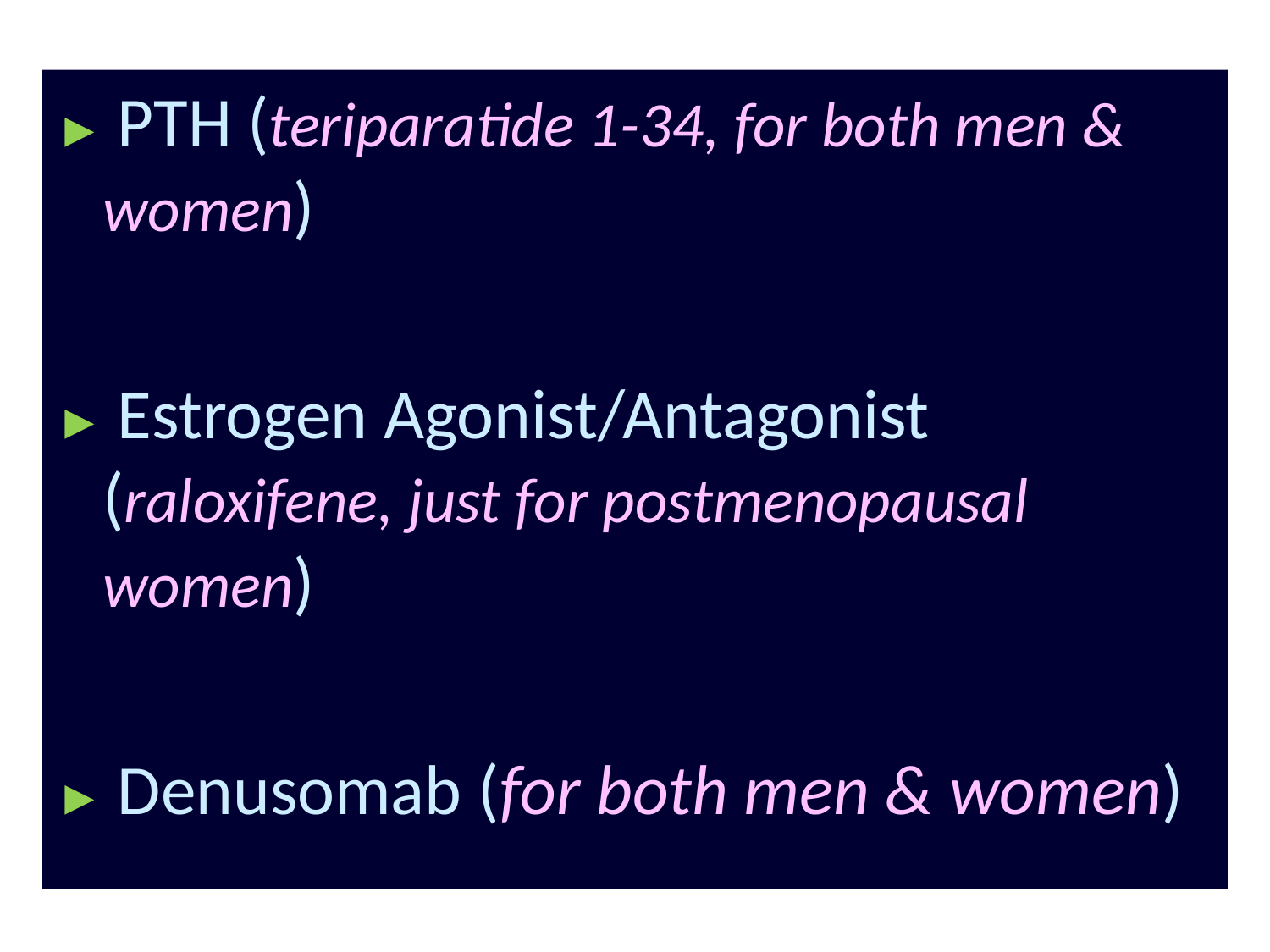

► PTH (teriparatide 1-34, for both men & women)

► Estrogen Agonist/Antagonist (raloxifene, just for postmenopausal women)

► Denusomab (for both men & women)